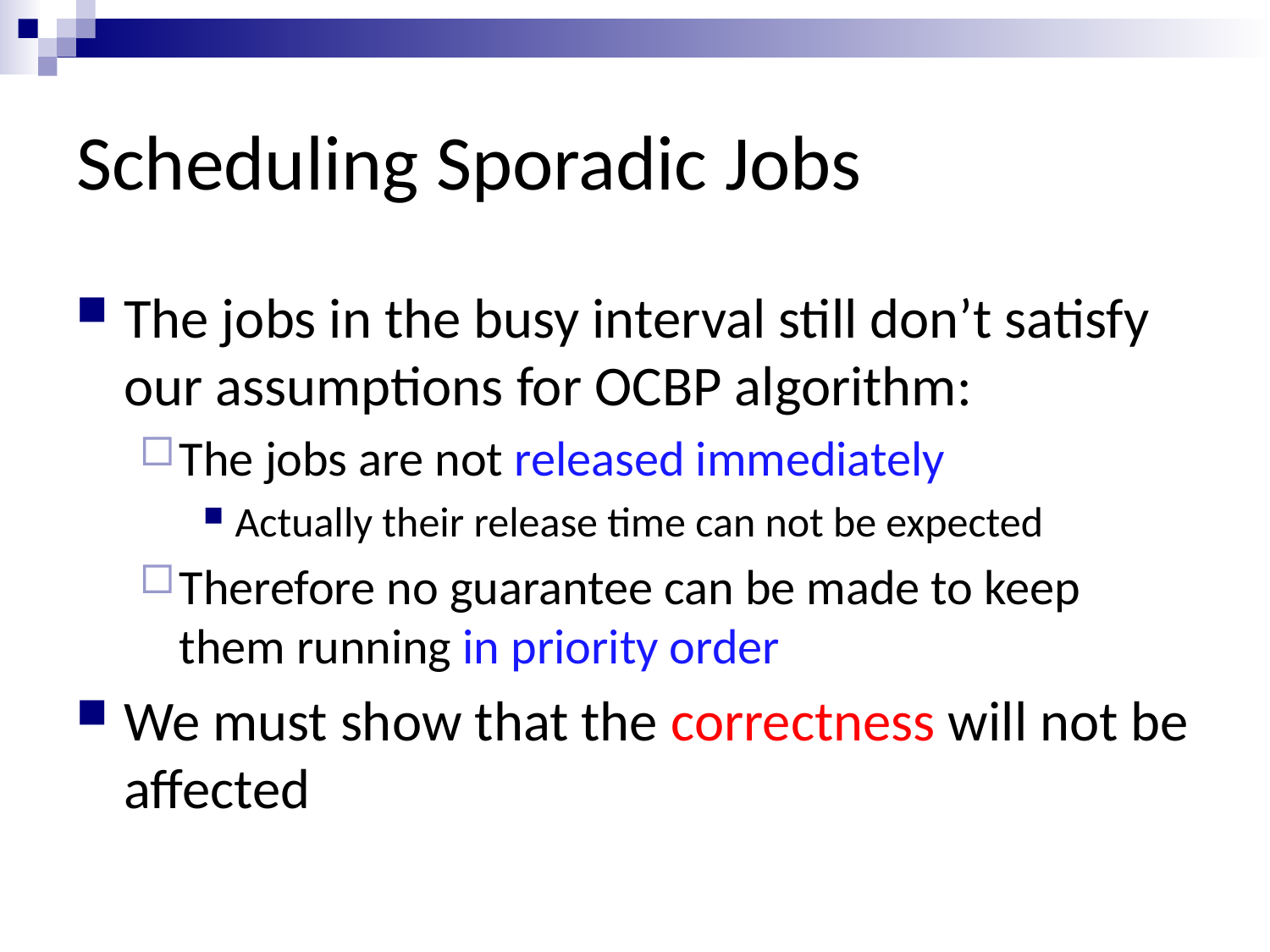

# Scheduling Sporadic Jobs
The jobs in the busy interval still don’t satisfy our assumptions for OCBP algorithm:
The jobs are not released immediately
Actually their release time can not be expected
Therefore no guarantee can be made to keep them running in priority order
We must show that the correctness will not be affected